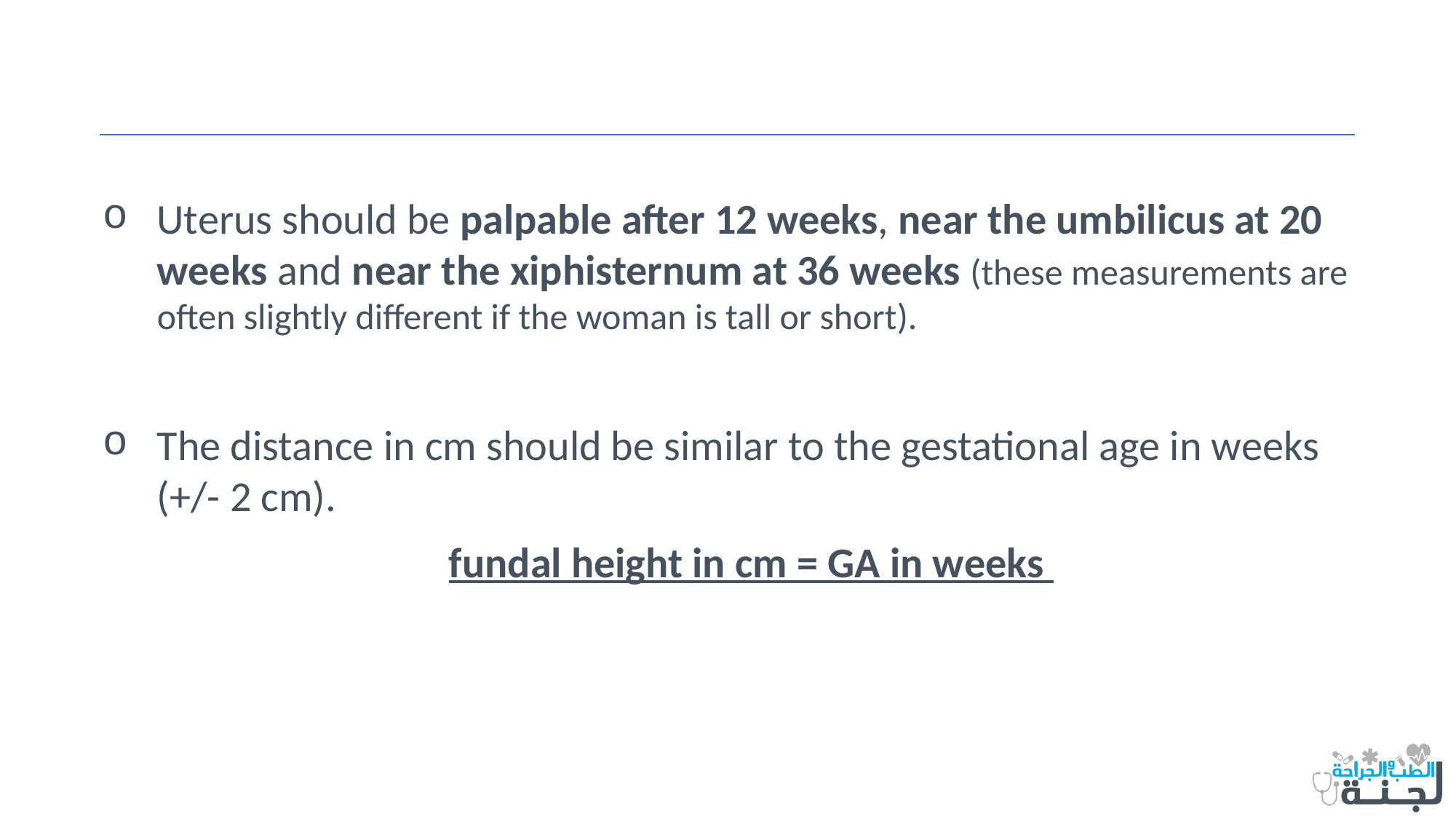

Uterus should be palpable after 12 weeks, near the umbilicus at 20 weeks and near the xiphisternum at 36 weeks (these measurements are often slightly different if the woman is tall or short).

The distance in cm should be similar to the gestational age in weeks (+/- 2 cm).
    fundal height in cm = GA in weeks